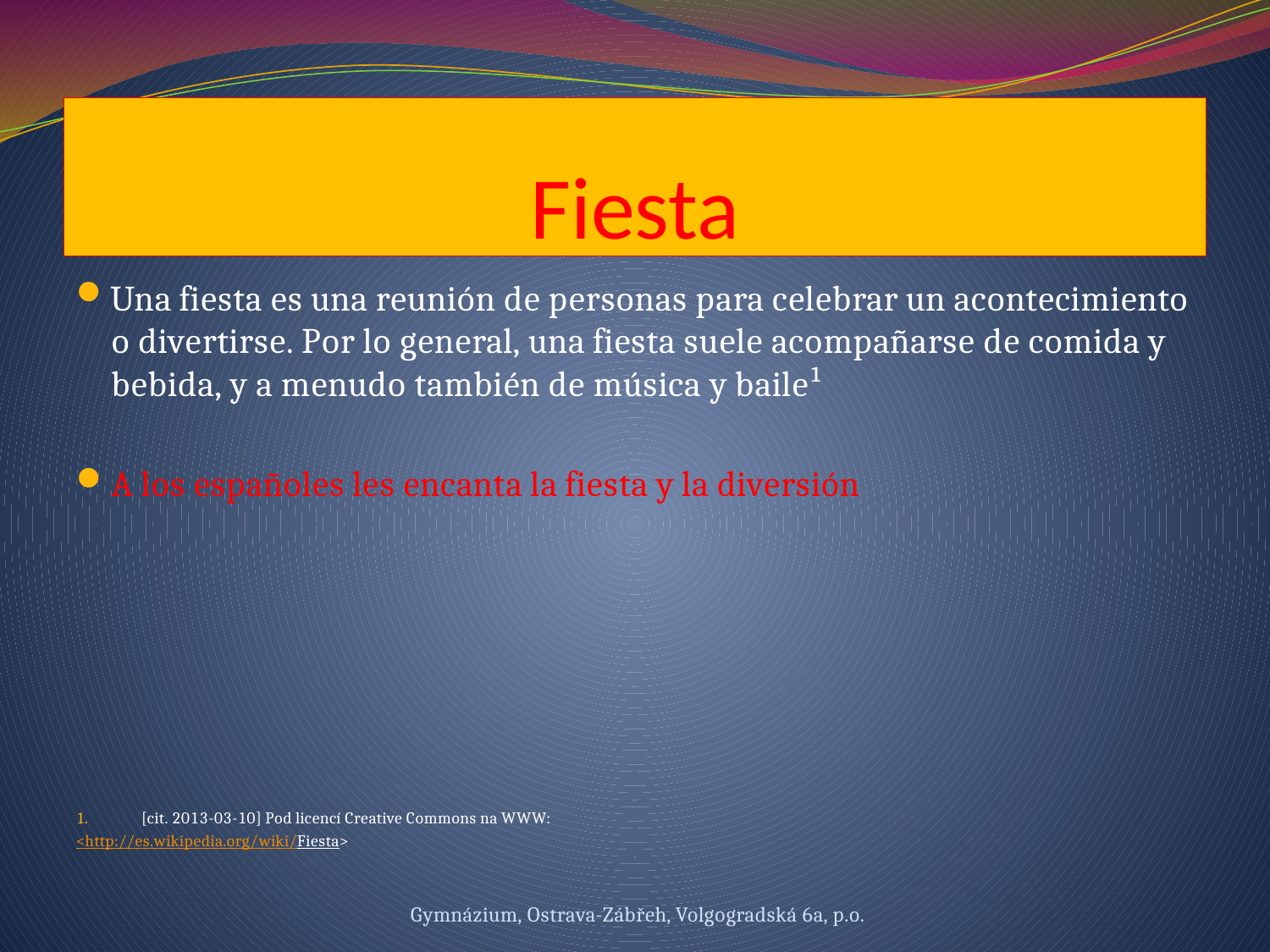

# Fiesta
Una fiesta es una reunión de personas para celebrar un acontecimiento o divertirse. Por lo general, una fiesta suele acompañarse de comida y bebida, y a menudo también de música y baile¹

A los españoles les encanta la fiesta y la diversión

[cit. 2013-03-10] Pod licencí Creative Commons na WWW:
<http://es.wikipedia.org/wiki/Fiesta>

Gymnázium, Ostrava-Zábřeh, Volgogradská 6a, p.o.